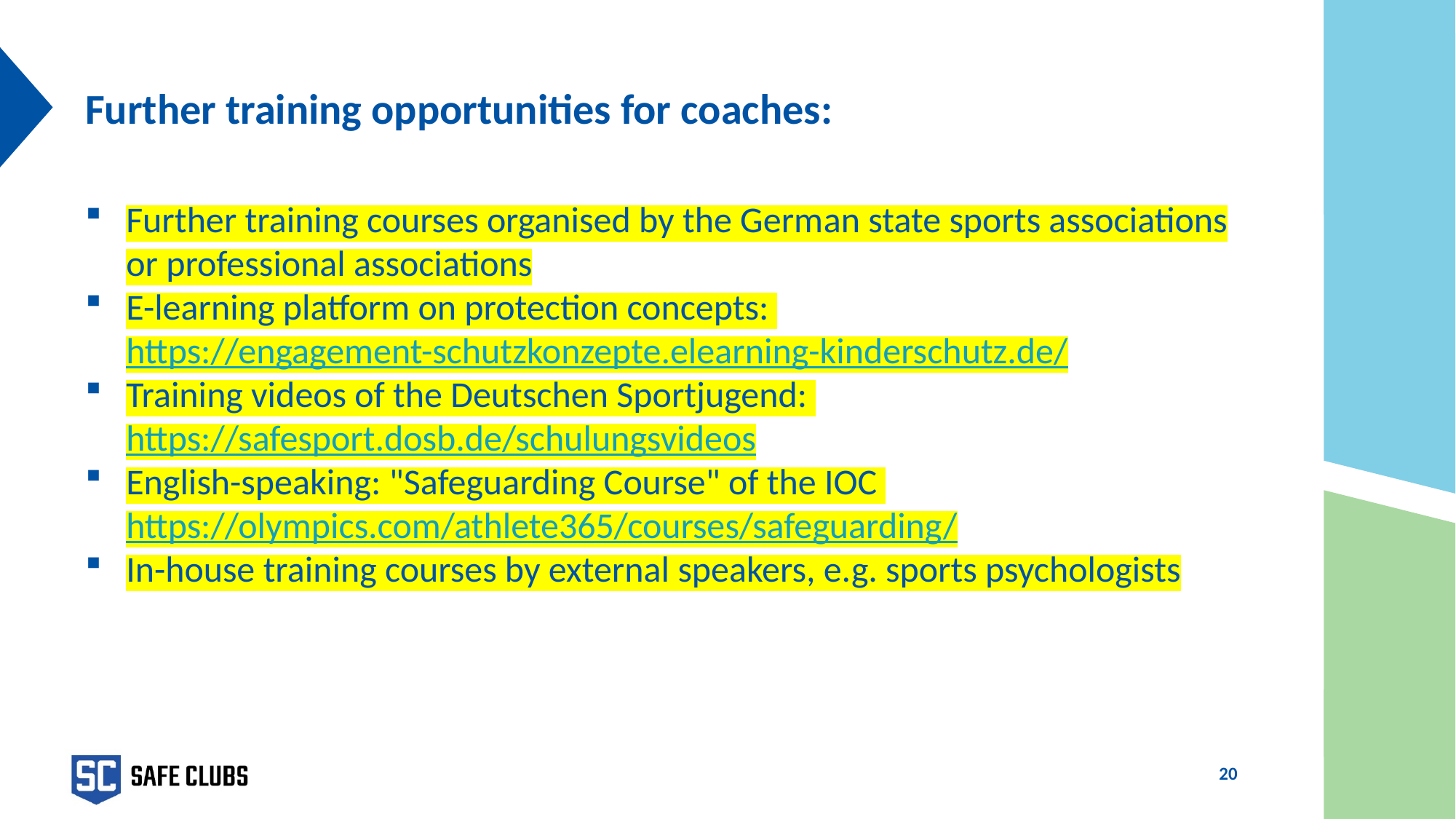

# Further training opportunities for coaches:
Further training courses organised by the German state sports associations or professional associations
E-learning platform on protection concepts: https://engagement-schutzkonzepte.elearning-kinderschutz.de/
Training videos of the Deutschen Sportjugend: https://safesport.dosb.de/schulungsvideos
English-speaking: "Safeguarding Course" of the IOC https://olympics.com/athlete365/courses/safeguarding/
In-house training courses by external speakers, e.g. sports psychologists

20